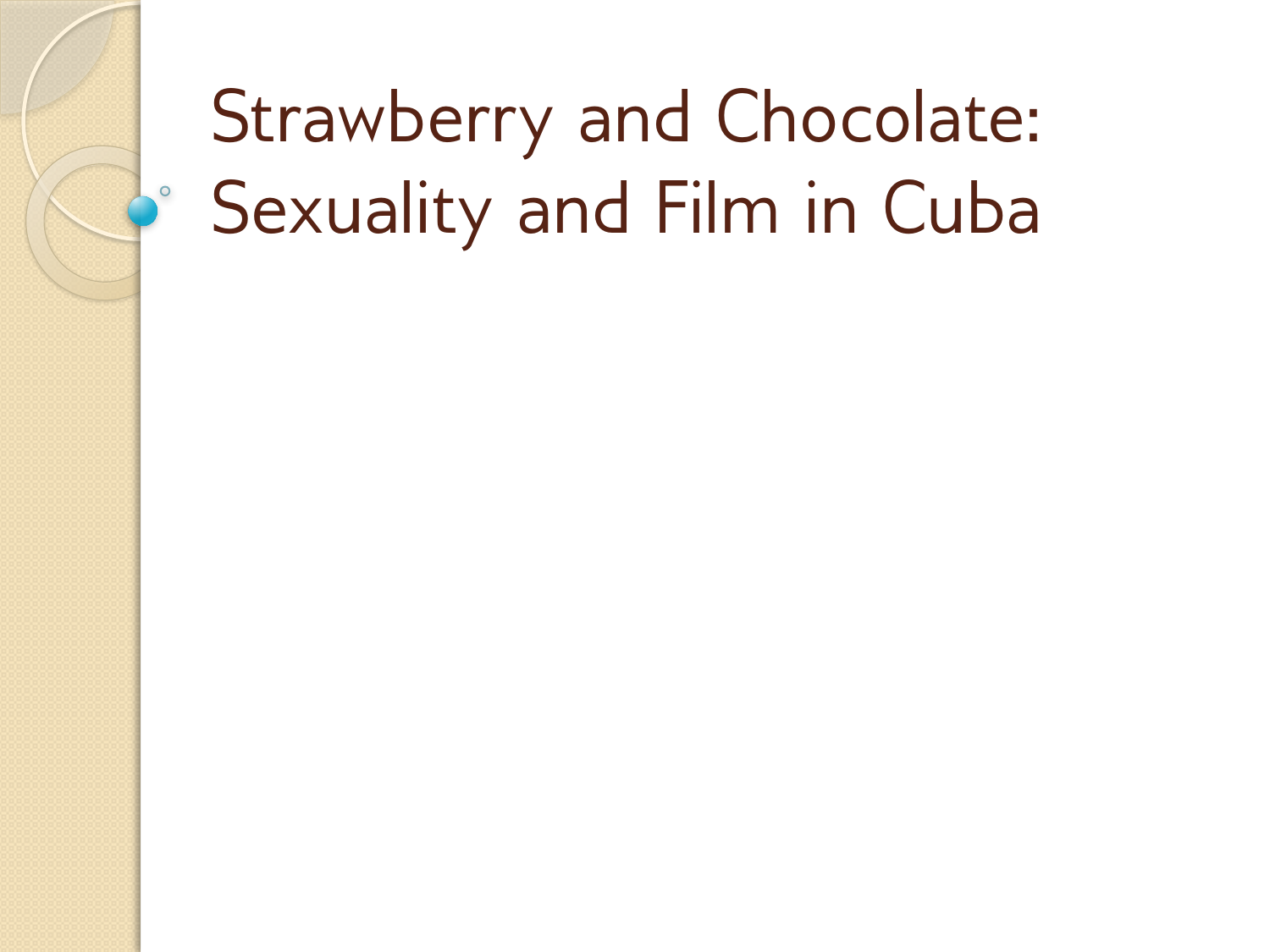

# Strawberry and Chocolate:  Sexuality and Film in Cuba